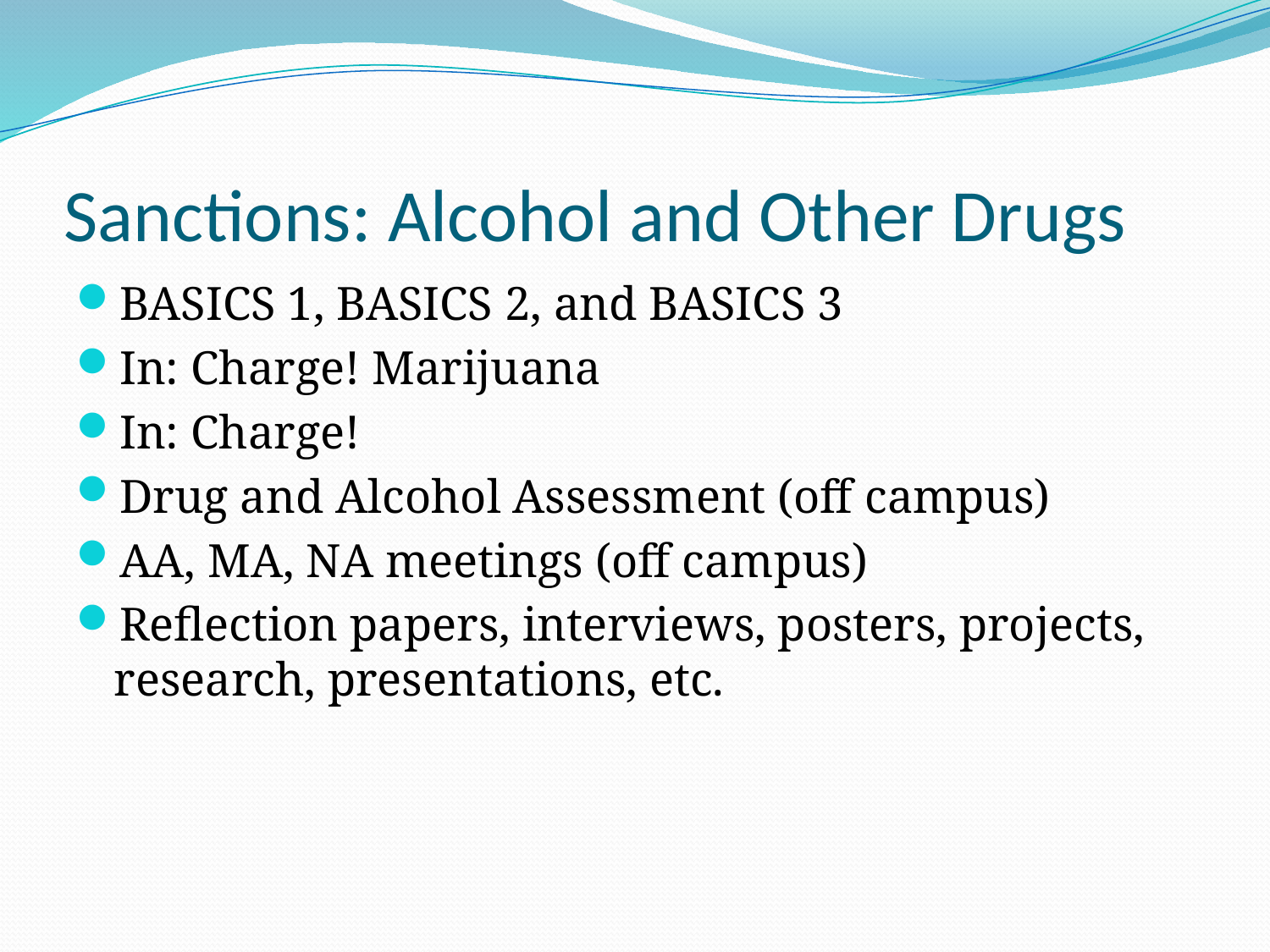

# Sanctions: Alcohol and Other Drugs
BASICS 1, BASICS 2, and BASICS 3
In: Charge! Marijuana
In: Charge!
Drug and Alcohol Assessment (off campus)
AA, MA, NA meetings (off campus)
Reflection papers, interviews, posters, projects, research, presentations, etc.